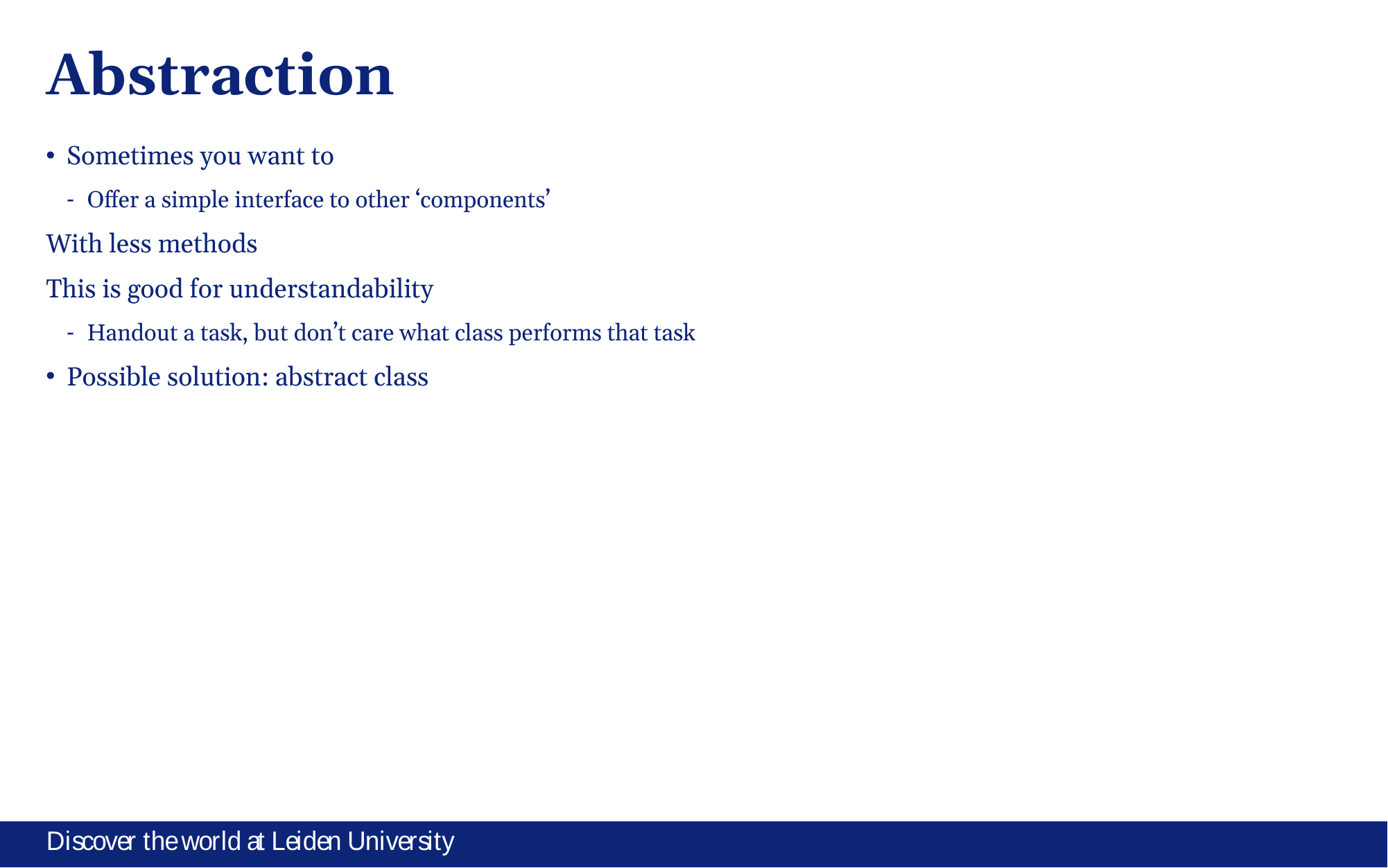

# Abstraction
Sometimes you want to
Offer a simple interface to other ‘components’
With less methods
This is good for understandability
Handout a task, but don’t care what class performs that task
Possible solution: abstract class